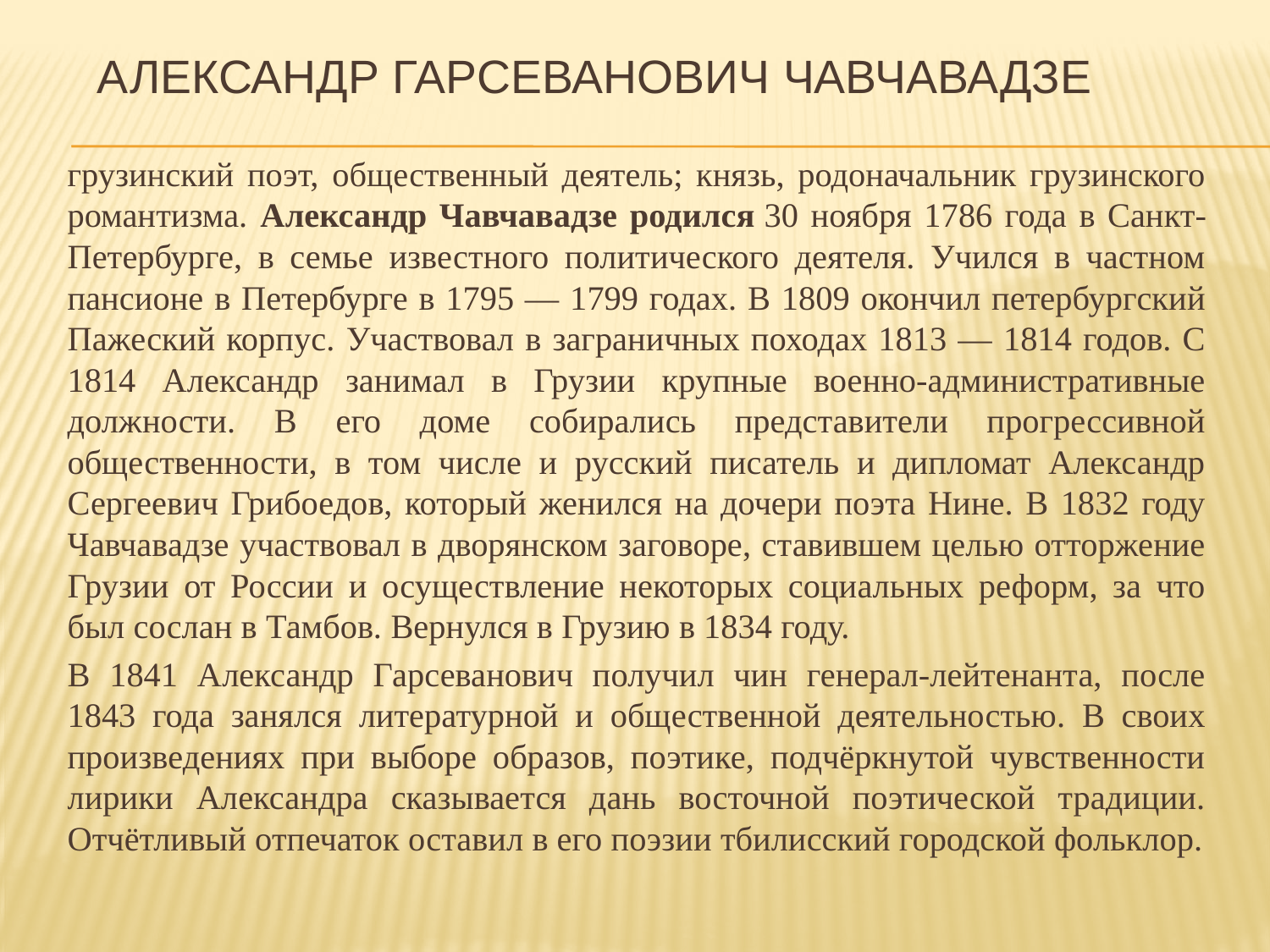

# Александр Гарсеванович Чавчавадзе
грузинский поэт, общественный деятель; князь, родоначальник грузинского романтизма. Александр Чавчавадзе родился 30 ноября 1786 года в Санкт-Петербурге, в семье известного политического деятеля. Учился в частном пансионе в Петербурге в 1795 — 1799 годах. В 1809 окончил петербургский Пажеский корпус. Участвовал в заграничных походах 1813 — 1814 годов. С 1814 Александр занимал в Грузии крупные военно-административные должности. В его доме собирались представители прогрессивной общественности, в том числе и русский писатель и дипломат Александр Сергеевич Грибоедов, который женился на дочери поэта Нине. В 1832 году Чавчавадзе участвовал в дворянском заговоре, ставившем целью отторжение Грузии от России и осуществление некоторых социальных реформ, за что был сослан в Тамбов. Вернулся в Грузию в 1834 году.
В 1841 Александр Гарсеванович получил чин генерал-лейтенанта, после 1843 года занялся литературной и общественной деятельностью. В своих произведениях при выборе образов, поэтике, подчёркнутой чувственности лирики Александра сказывается дань восточной поэтической традиции. Отчётливый отпечаток оставил в его поэзии тбилисский городской фольклор.